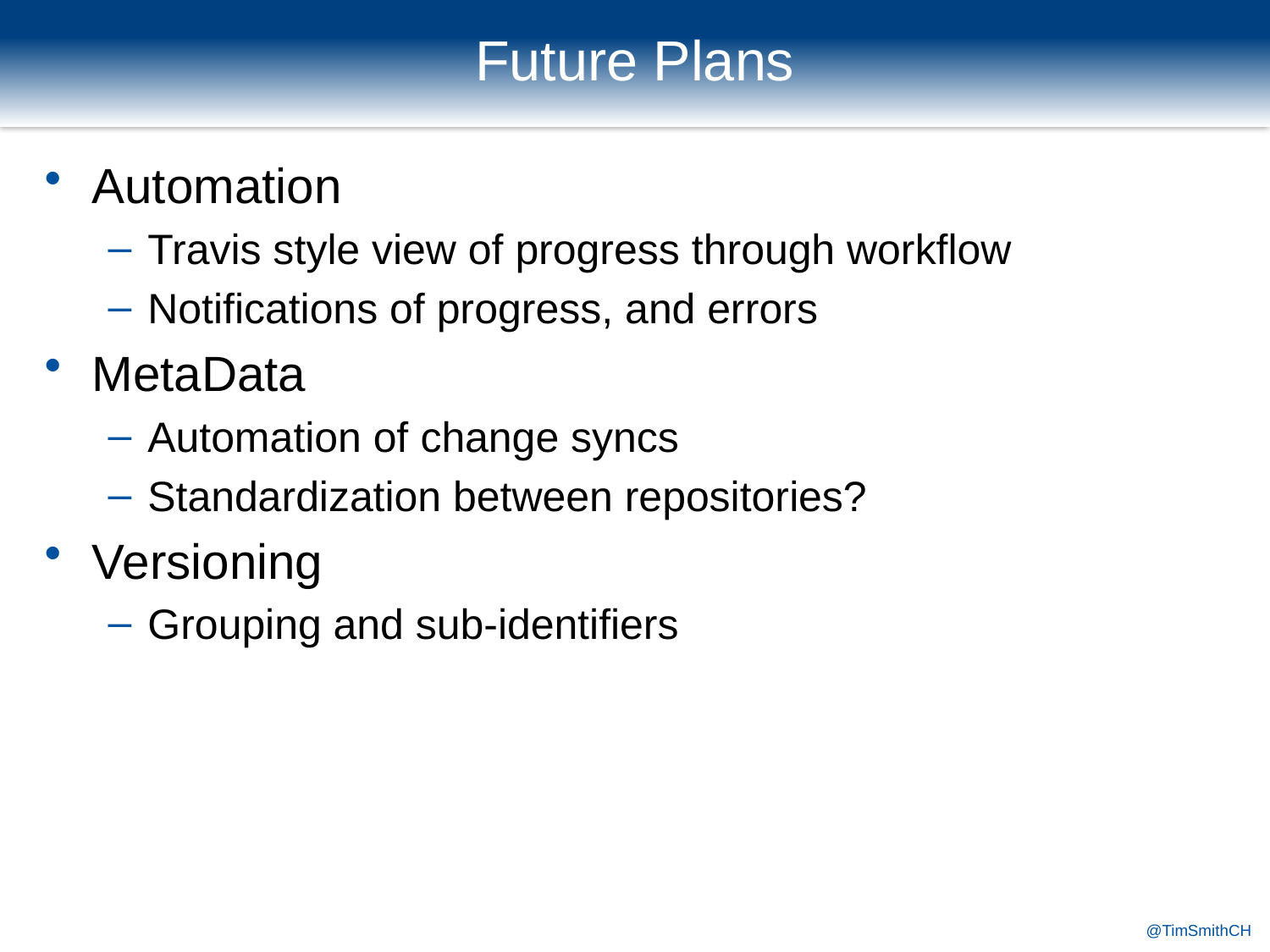

# Future Plans
Automation
Travis style view of progress through workflow
Notifications of progress, and errors
MetaData
Automation of change syncs
Standardization between repositories?
Versioning
Grouping and sub-identifiers